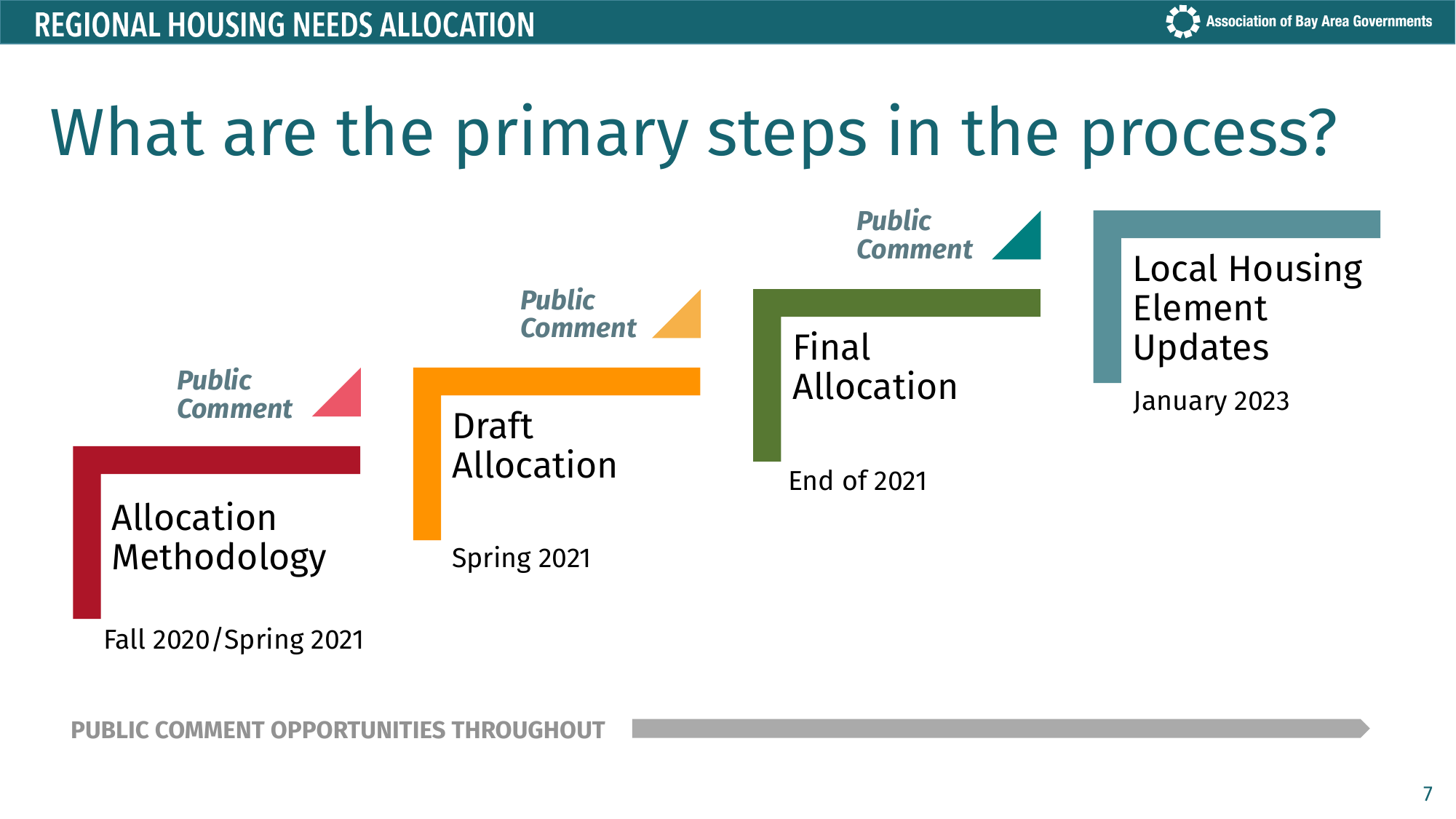

# What are the primary steps in the process?
Public
Comment

Final Allocation
End of 2021

Local Housing Element Updates
January 2023
Public
Comment

Draft Allocation
Spring 2021
Public
Comment

Allocation Methodology
Fall 2020/Spring 2021
PUBLIC COMMENT OPPORTUNITIES THROUGHOUT

7